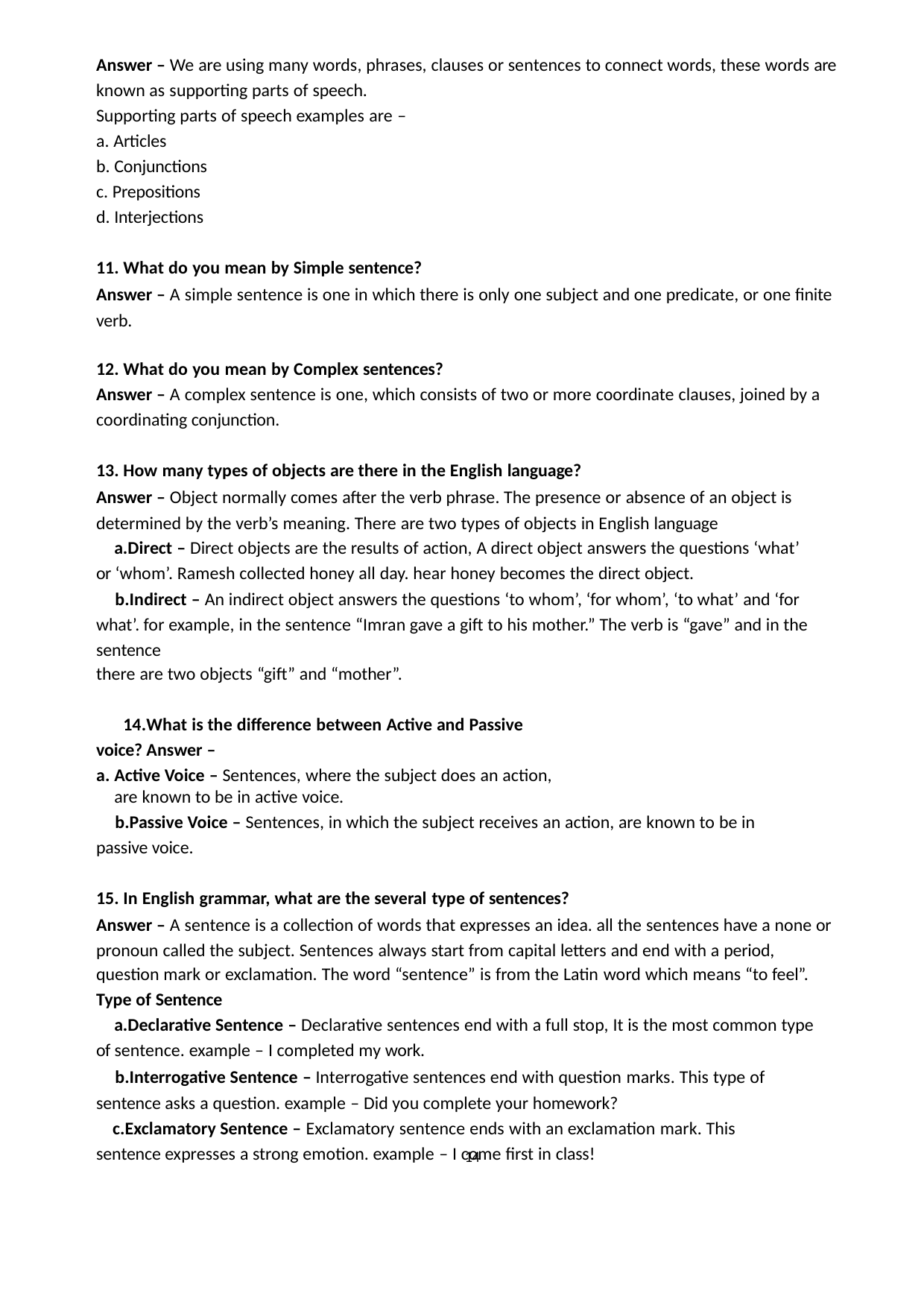

Answer – We are using many words, phrases, clauses or sentences to connect words, these words are known as supporting parts of speech.
Supporting parts of speech examples are –
Articles
Conjunctions
Prepositions
Interjections

What do you mean by Simple sentence?
Answer – A simple sentence is one in which there is only one subject and one predicate, or one finite verb.

What do you mean by Complex sentences?
Answer – A complex sentence is one, which consists of two or more coordinate clauses, joined by a coordinating conjunction.

How many types of objects are there in the English language?
Answer – Object normally comes after the verb phrase. The presence or absence of an object is determined by the verb’s meaning. There are two types of objects in English language
Direct – Direct objects are the results of action, A direct object answers the questions ‘what’ or ‘whom’. Ramesh collected honey all day. hear honey becomes the direct object.
Indirect – An indirect object answers the questions ‘to whom’, ‘for whom’, ‘to what’ and ‘for what’. for example, in the sentence “Imran gave a gift to his mother.” The verb is “gave” and in the sentence
there are two objects “gift” and “mother”.

What is the difference between Active and Passive voice? Answer –
Active Voice – Sentences, where the subject does an action, are known to be in active voice.
Passive Voice – Sentences, in which the subject receives an action, are known to be in passive voice.

In English grammar, what are the several type of sentences?
Answer – A sentence is a collection of words that expresses an idea. all the sentences have a none or pronoun called the subject. Sentences always start from capital letters and end with a period,
question mark or exclamation. The word “sentence” is from the Latin word which means “to feel”.
Type of Sentence
Declarative Sentence – Declarative sentences end with a full stop, It is the most common type of sentence. example – I completed my work.
Interrogative Sentence – Interrogative sentences end with question marks. This type of sentence asks a question. example – Did you complete your homework?
Exclamatory Sentence – Exclamatory sentence ends with an exclamation mark. This sentence expresses a strong emotion. example – I come first in class!
14